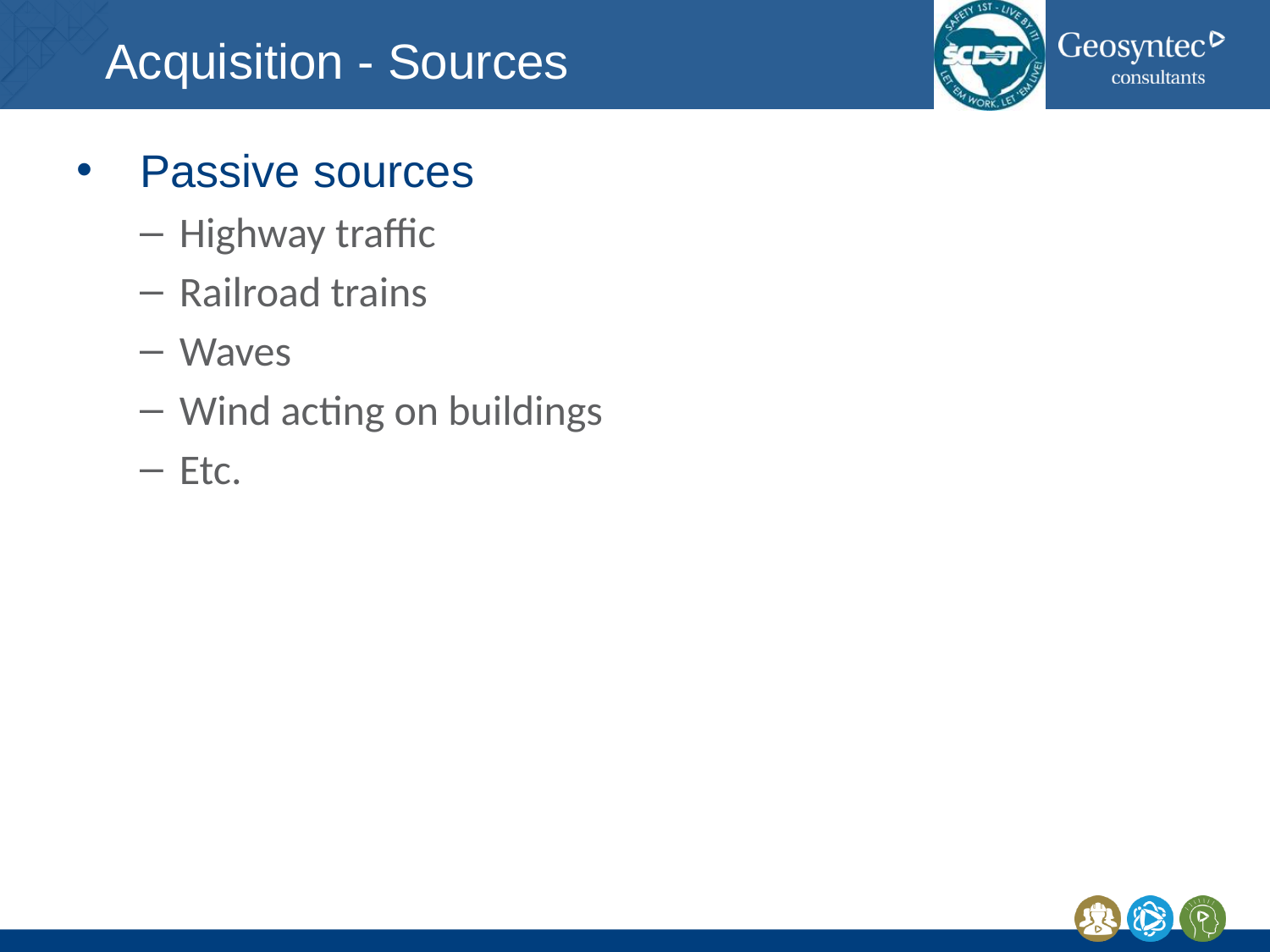

# Acquisition - Sources
Passive sources
Highway traffic
Railroad trains
Waves
Wind acting on buildings
Etc.